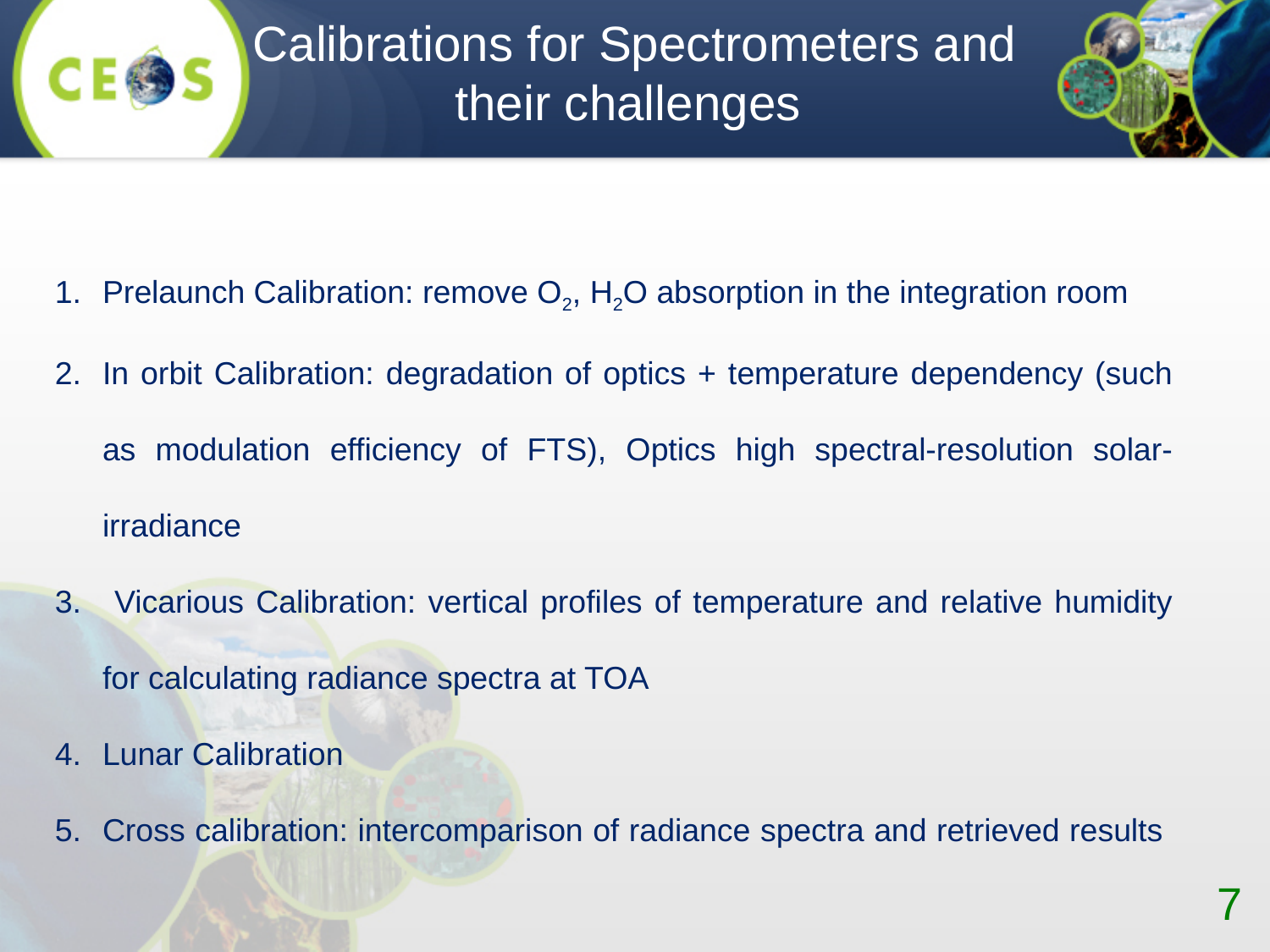

Calibrations for Spectrometers and their challenges
Prelaunch Calibration: remove O2, H2O absorption in the integration room
In orbit Calibration: degradation of optics + temperature dependency (such as modulation efficiency of FTS), Optics high spectral-resolution solar-irradiance
 Vicarious Calibration: vertical profiles of temperature and relative humidity for calculating radiance spectra at TOA
Lunar Calibration
Cross calibration: intercomparison of radiance spectra and retrieved results
7